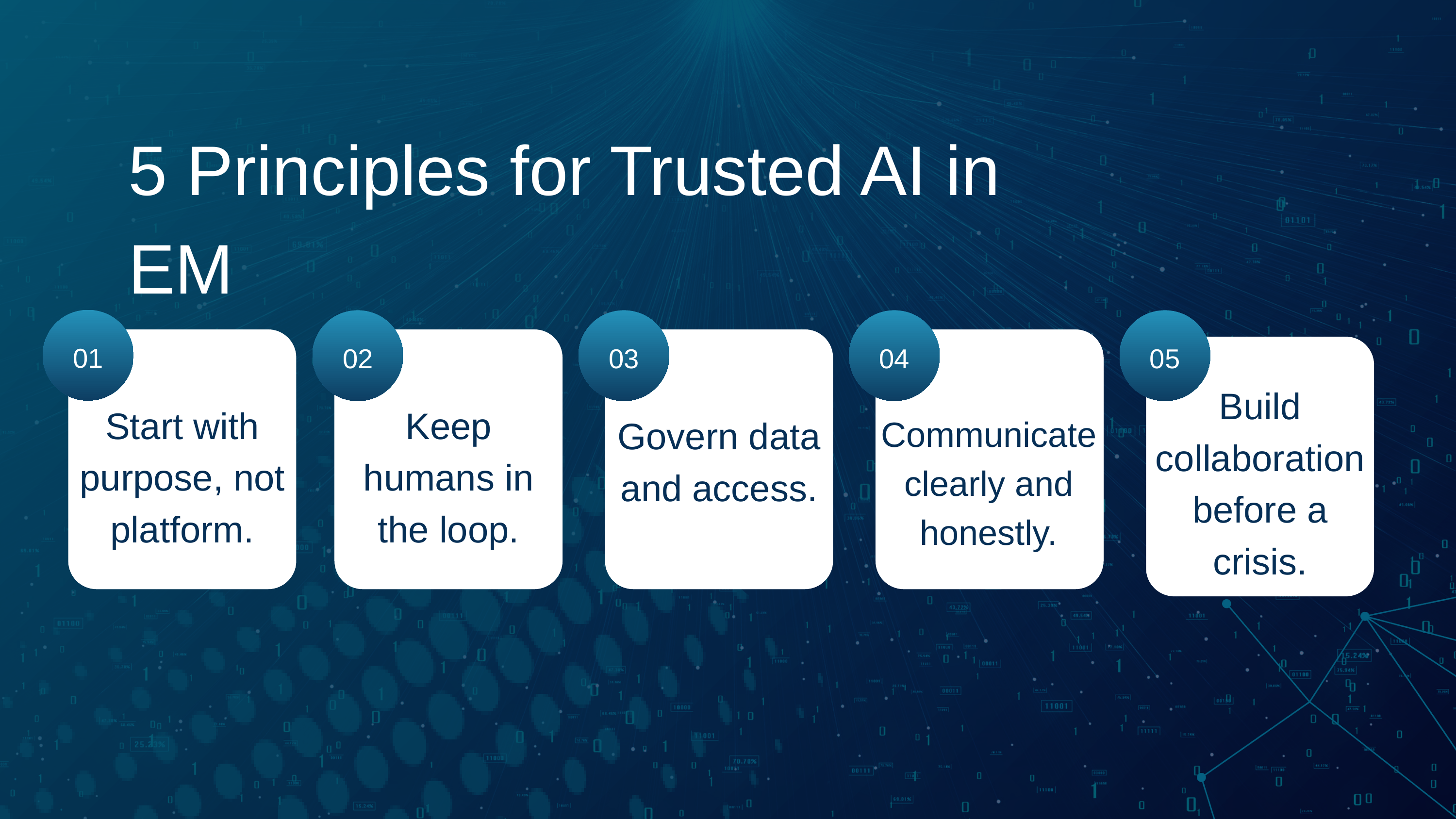

5 Principles for Trusted AI in EM

01
02
03
04
05

Build collaboration before a crisis.
Start with purpose, not platform.
Keep humans in the loop.
Govern data and access.
Communicate clearly and honestly.